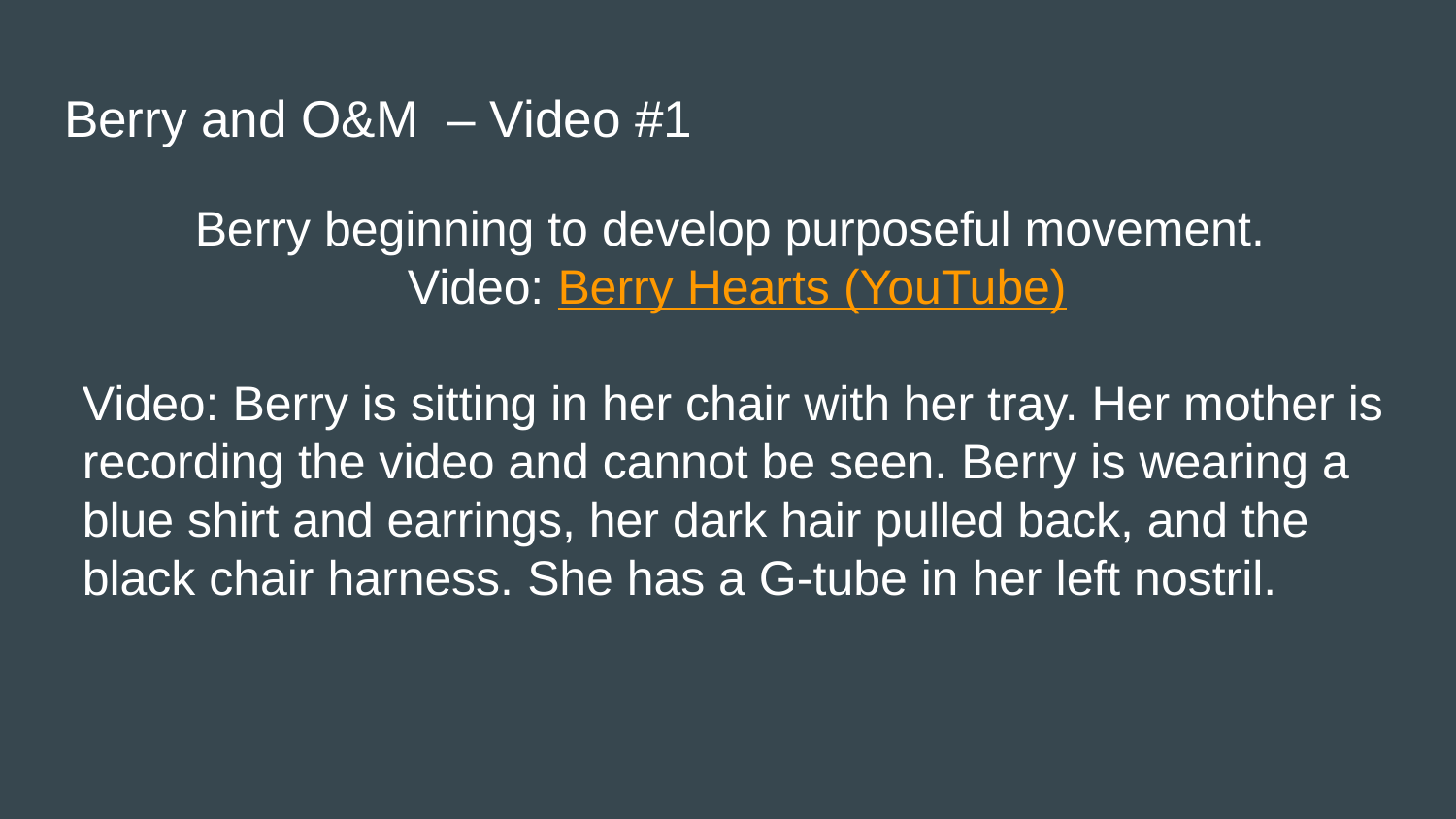

# Berry and O&M  – Video #1
Berry beginning to develop purposeful movement.
Video: Berry Hearts (YouTube)

Video: Berry is sitting in her chair with her tray. Her mother is recording the video and cannot be seen. Berry is wearing a blue shirt and earrings, her dark hair pulled back, and the black chair harness. She has a G-tube in her left nostril.